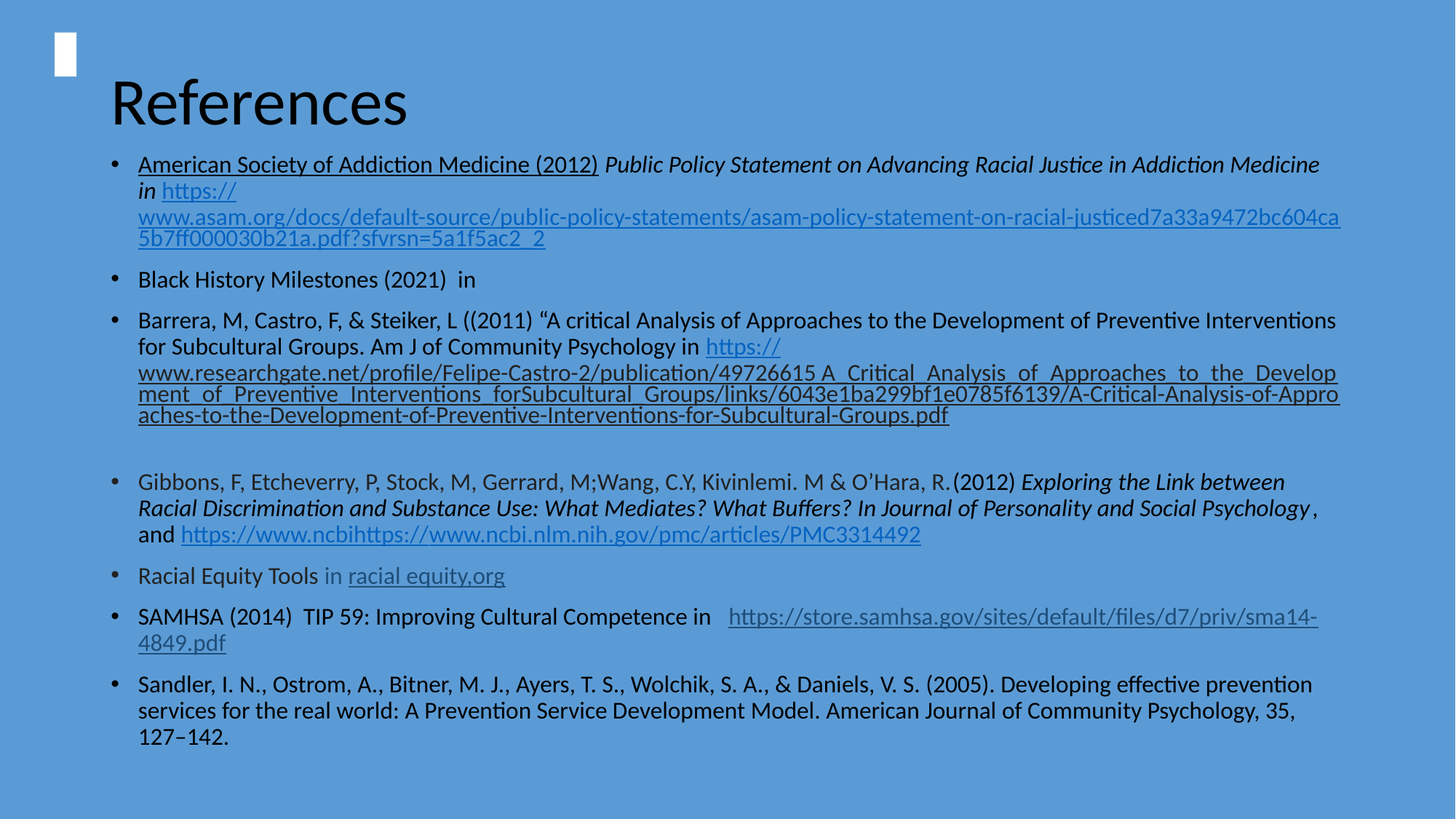

# References
American Society of Addiction Medicine (2012) Public Policy Statement on Advancing Racial Justice in Addiction Medicine in https://www.asam.org/docs/default-source/public-policy-statements/asam-policy-statement-on-racial-justiced7a33a9472bc604ca5b7ff000030b21a.pdf?sfvrsn=5a1f5ac2_2
Black History Milestones (2021)  in History.com
Barrera, M, Castro, F, & Steiker, L ((2011) “A critical Analysis of Approaches to the Development of Preventive Interventions for Subcultural Groups. Am J of Community Psychology in https://www.researchgate.net/profile/Felipe-Castro-2/publication/49726615 A_Critical_Analysis_of_Approaches_to_the_Development_of_Preventive_Interventions_forSubcultural_Groups/links/6043e1ba299bf1e0785f6139/A-Critical-Analysis-of-Approaches-to-the-Development-of-Preventive-Interventions-for-Subcultural-Groups.pdf
Gibbons, F, Etcheverry, P, Stock, M, Gerrard, M;Wang, C.Y, Kivinlemi. M & O’Hara, R.(2012) Exploring the Link between Racial Discrimination and Substance Use: What Mediates? What Buffers? In Journal of Personality and Social Psychology, and https://www.ncbihttps://www.ncbi.nlm.nih.gov/pmc/articles/PMC3314492
Racial Equity Tools in racial equity,org
SAMHSA (2014)  TIP 59: Improving Cultural Competence in   https://store.samhsa.gov/sites/default/files/d7/priv/sma14-4849.pdf
Sandler, I. N., Ostrom, A., Bitner, M. J., Ayers, T. S., Wolchik, S. A., & Daniels, V. S. (2005). Developing effective prevention services for the real world: A Prevention Service Development Model. American Journal of Community Psychology, 35, 127–142.